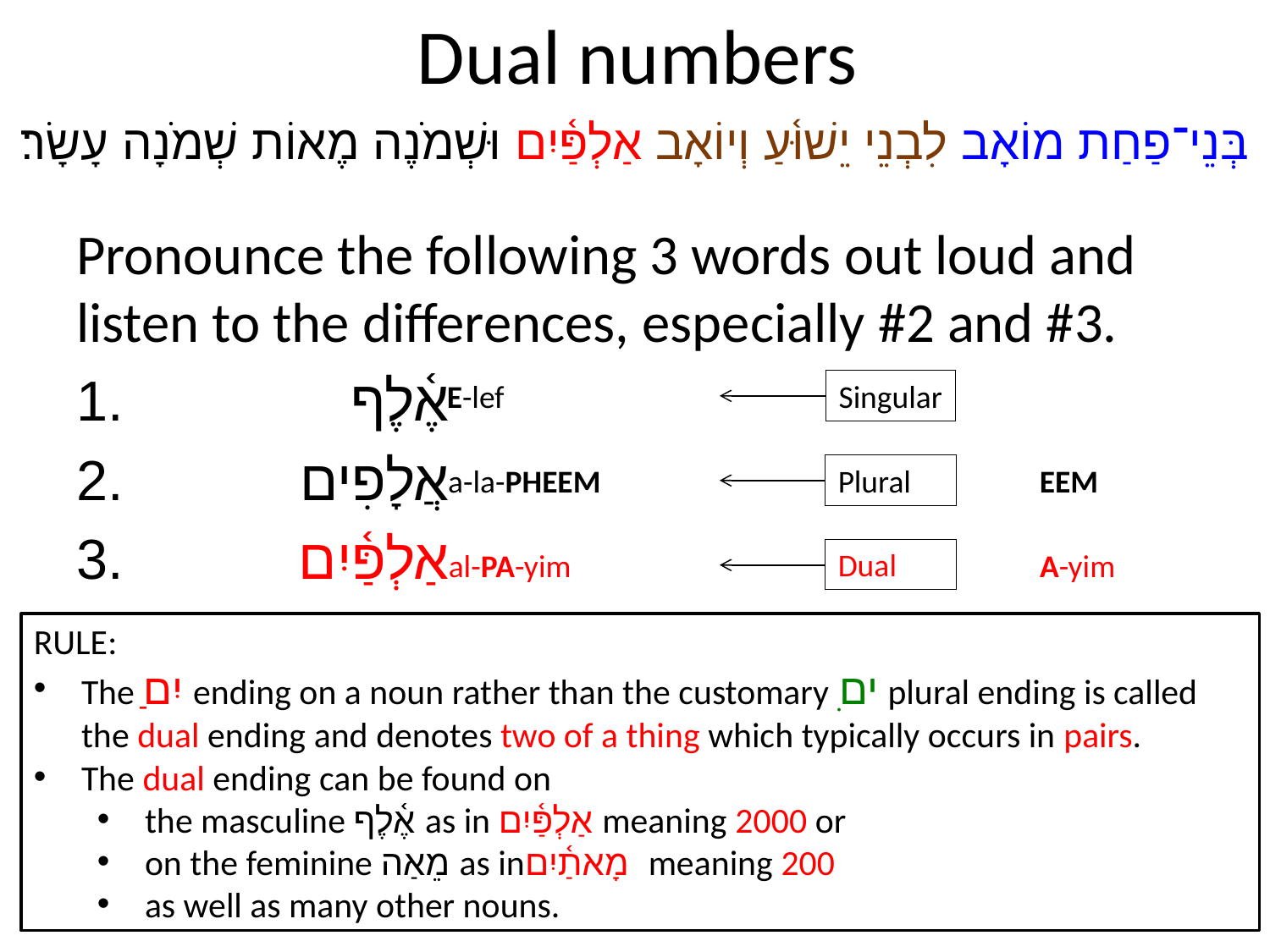

# Dual numbers
בְּנֵי־פַחַת מוֹאָב לִבְנֵי יֵשׁוּ֫עַ וְיוֹאָב אַלְפַּ֫יִם וּשְׁמֹנֶה מֶאוֹת שְׁמֹנָה עָשָׂר׃
Pronounce the following 3 words out loud and listen to the differences, especially #2 and #3.
	אֶ֫לֶף
	אֲלָפִים
	אַלְפַּ֫יִם
E-lef
Singular
a-la-PHEEM
Plural
EEM
Dual
al-PA-yim
A-yim
RULE:
The ַיִם ending on a noun rather than the customary ִים plural ending is called the dual ending and denotes two of a thing which typically occurs in pairs.
The dual ending can be found on
the masculine אֶ֫לֶף as in אַלְפַּ֫יִם meaning 2000 or
on the feminine מֵאַה as inמָאתַ֫יִם  meaning 200
as well as many other nouns.